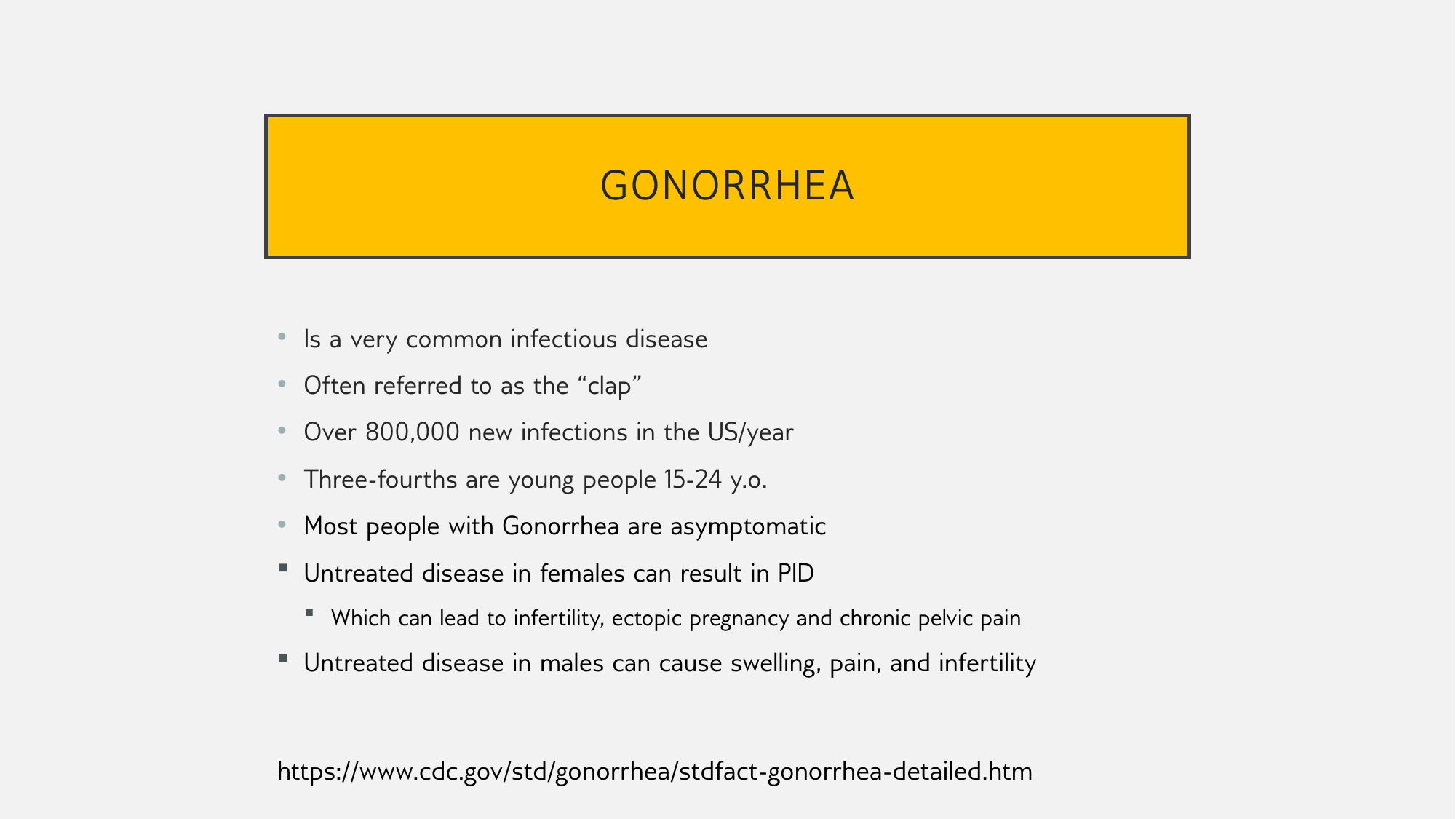

# Gonorrhea
Is a very common infectious disease
Often referred to as the “clap”
Over 800,000 new infections in the US/year
Three-fourths are young people 15-24 y.o.
Most people with Gonorrhea are asymptomatic
Untreated disease in females can result in PID
Which can lead to infertility, ectopic pregnancy and chronic pelvic pain
Untreated disease in males can cause swelling, pain, and infertility

https://www.cdc.gov/std/gonorrhea/stdfact-gonorrhea-detailed.htm